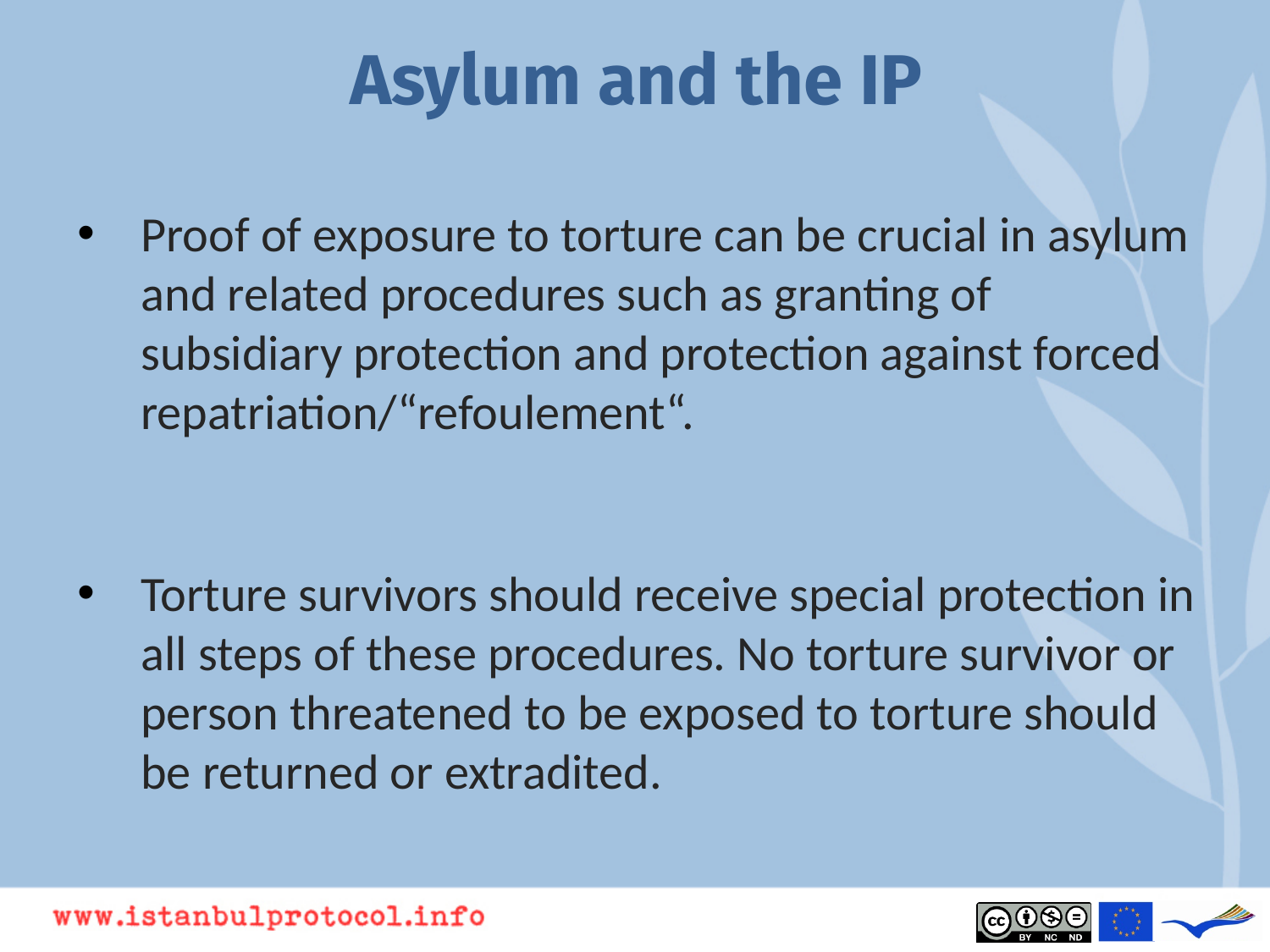

# Asylum and the IP
Proof of exposure to torture can be crucial in asylum and related procedures such as granting of subsidiary protection and protection against forced repatriation/“refoulement“.

Torture survivors should receive special protection in all steps of these procedures. No torture survivor or person threatened to be exposed to torture should be returned or extradited.